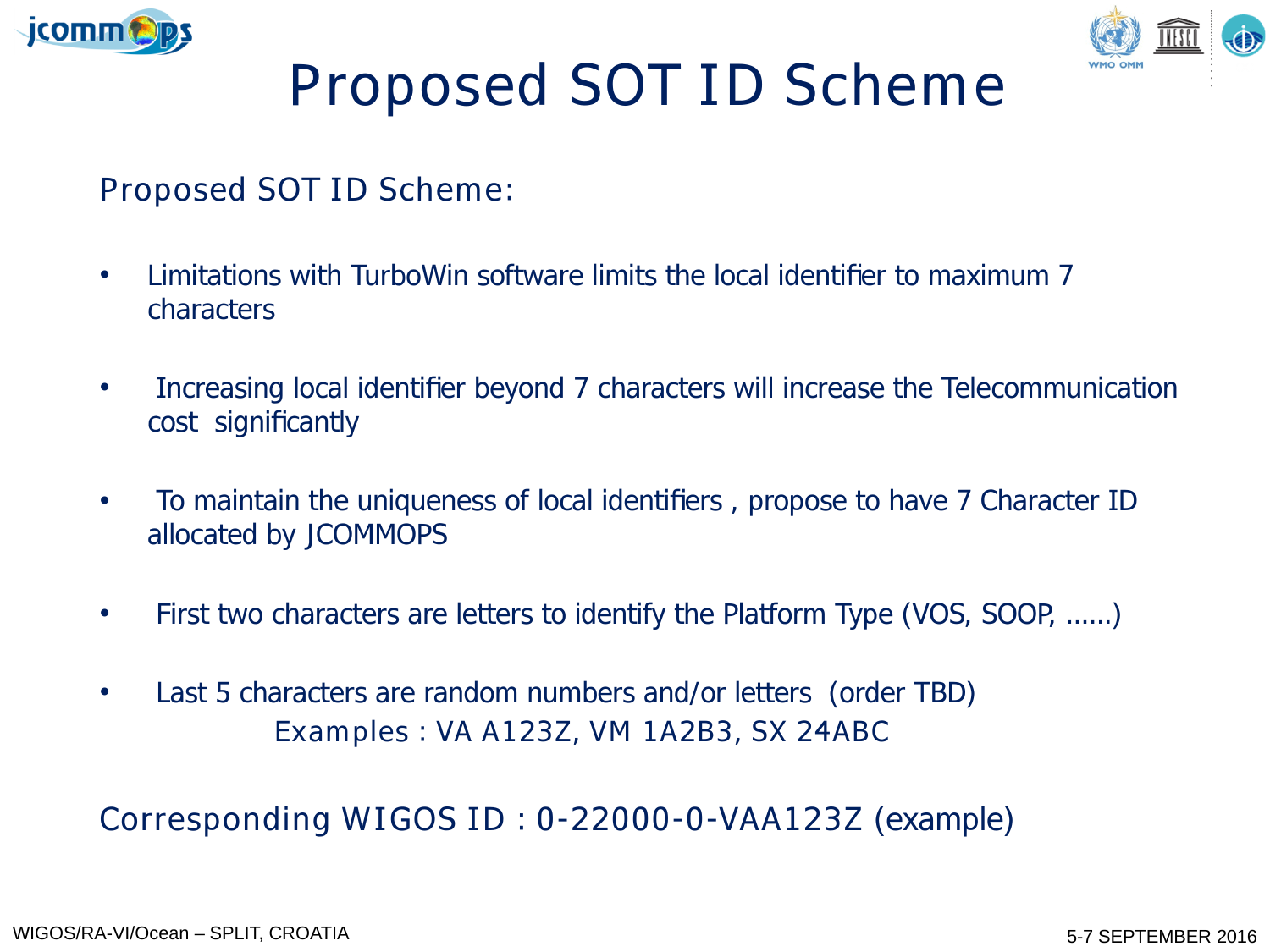

Proposed SOT ID Scheme
Proposed SOT ID Scheme:

Limitations with TurboWin software limits the local identifier to maximum 7 characters

 Increasing local identifier beyond 7 characters will increase the Telecommunication cost  significantly

 To maintain the uniqueness of local identifiers , propose to have 7 Character ID allocated by JCOMMOPS

 First two characters are letters to identify the Platform Type (VOS, SOOP, ……)

 Last 5 characters are random numbers and/or letters  (order TBD)
		Examples : VA A123Z, VM 1A2B3, SX 24ABC

Corresponding WIGOS ID : 0-22000-0-VAA123Z (example)